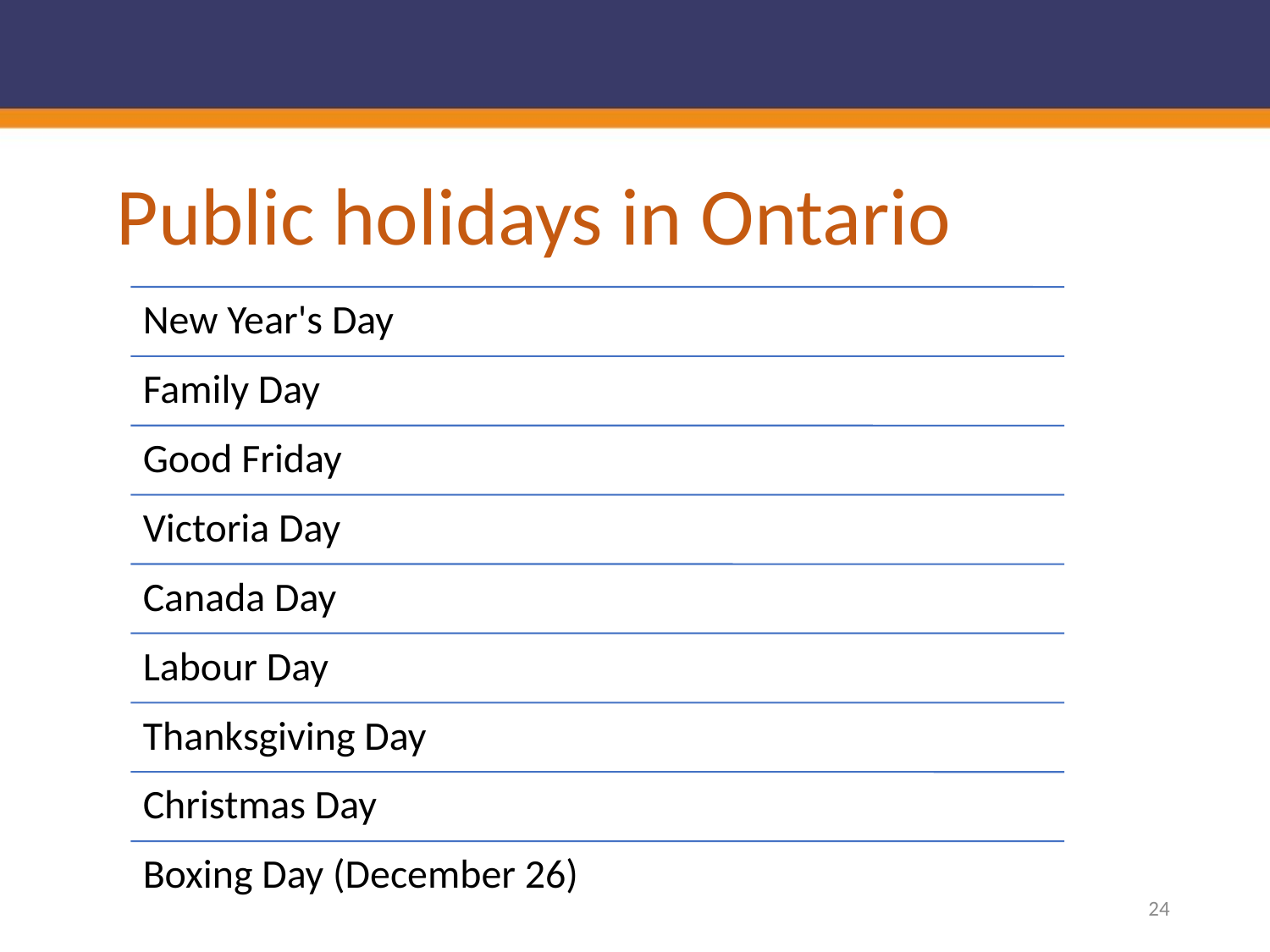

# Public holidays in Ontario
New Year's Day
Family Day
Good Friday
Victoria Day
Canada Day
Labour Day
Thanksgiving Day
Christmas Day
Boxing Day (December 26)

24